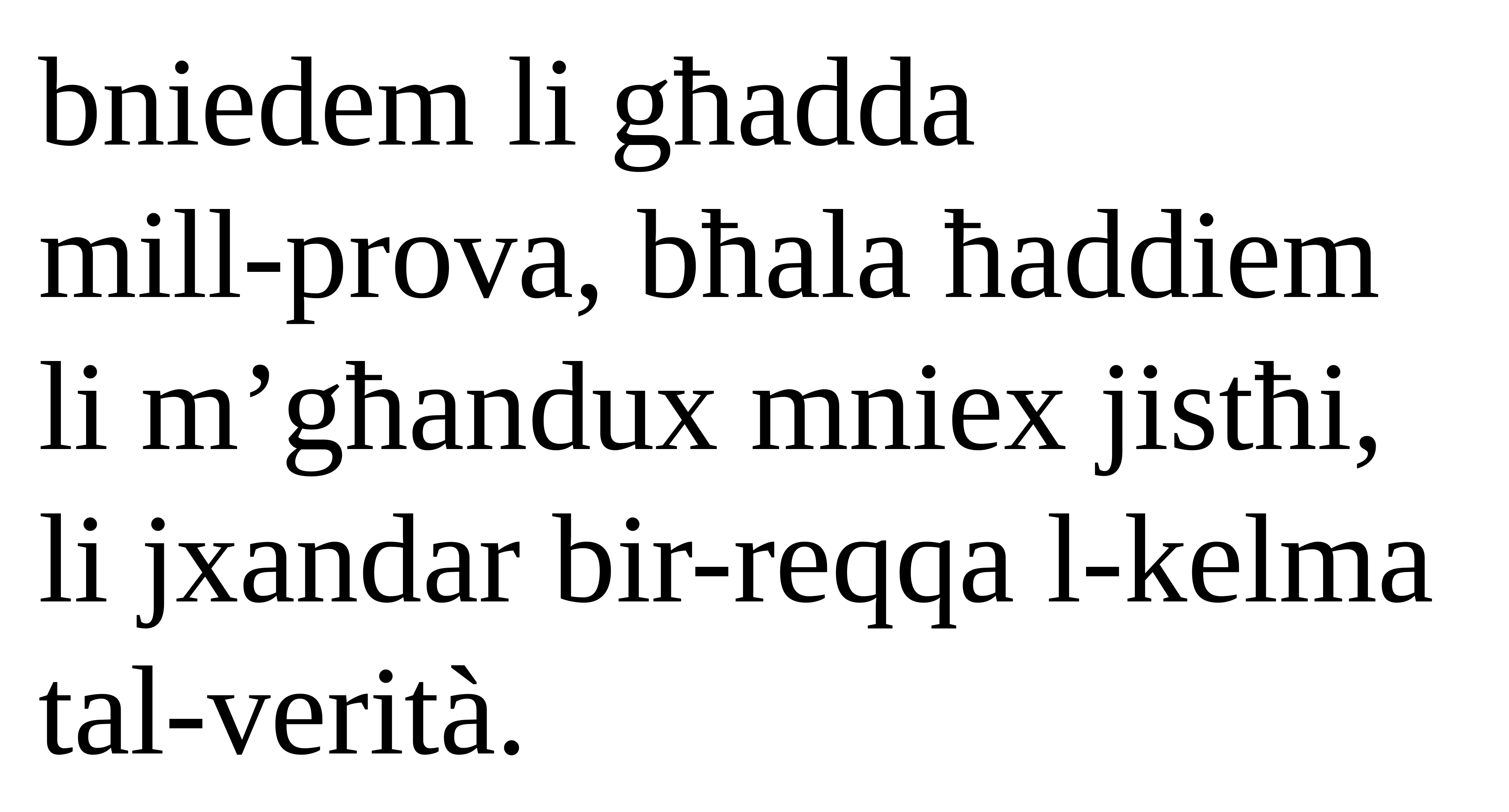

bniedem li għadda
mill-prova, bħala ħaddiem li m’għandux mniex jistħi, li jxandar bir-reqqa l-kelma tal-verità.